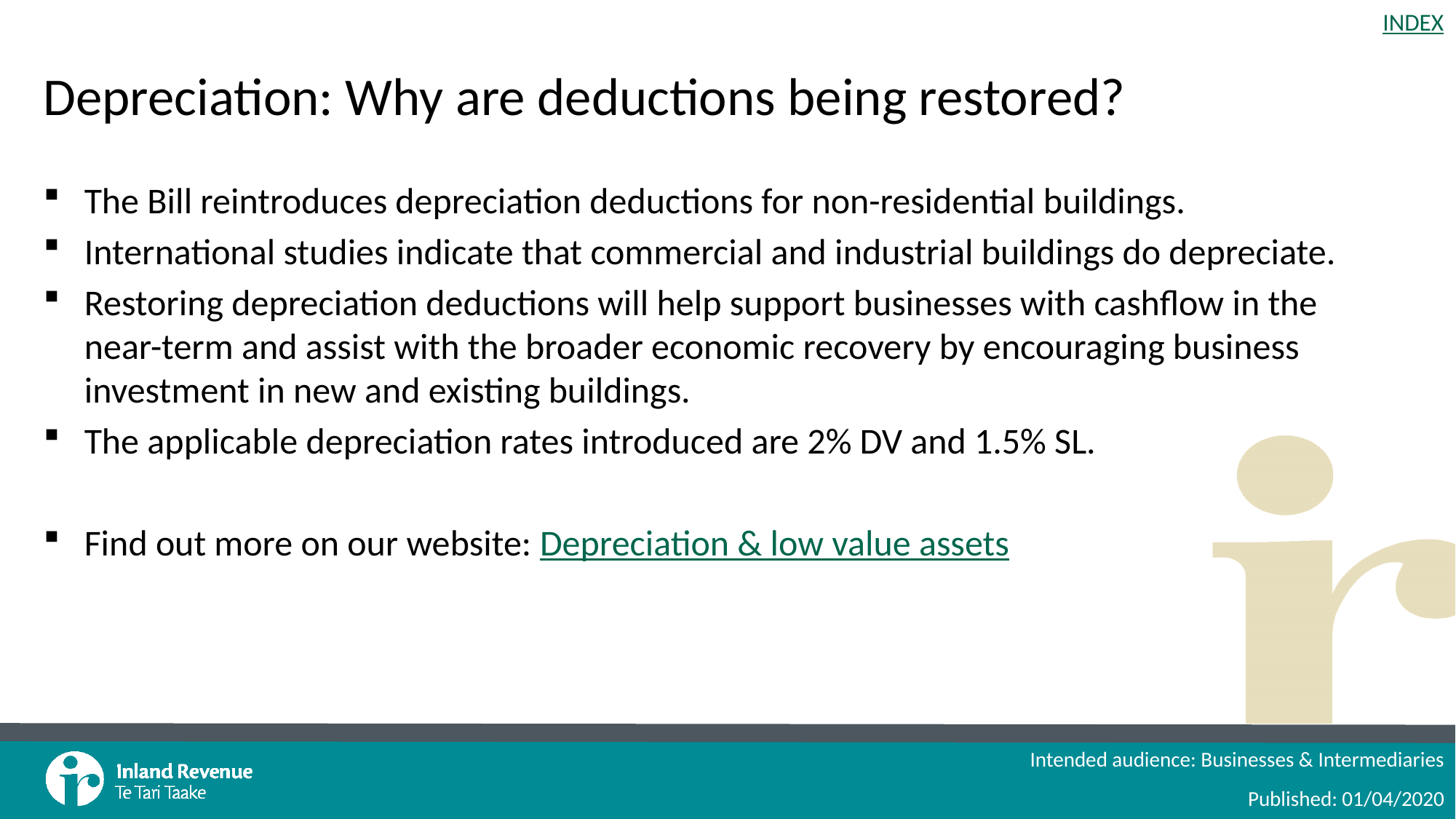

# Depreciation: Why are deductions being restored?
The Bill reintroduces depreciation deductions for non-residential buildings.
International studies indicate that commercial and industrial buildings do depreciate.
Restoring depreciation deductions will help support businesses with cashflow in the near-term and assist with the broader economic recovery by encouraging business investment in new and existing buildings.
The applicable depreciation rates introduced are 2% DV and 1.5% SL.

Find out more on our website: Depreciation & low value assets

Intended audience: Businesses & Intermediaries

Published: 01/04/2020